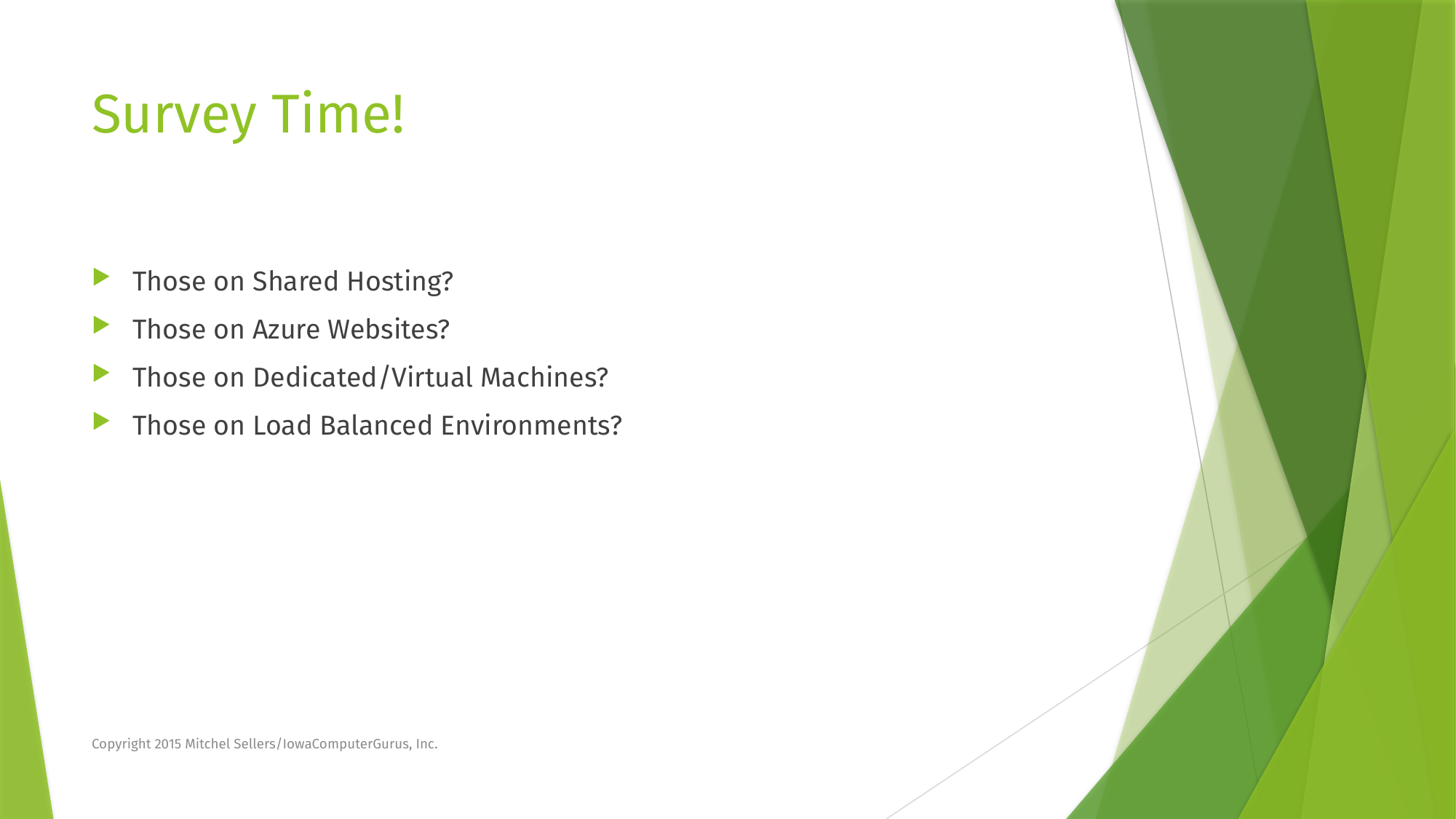

# Survey Time!
Those on Shared Hosting?
Those on Azure Websites?
Those on Dedicated/Virtual Machines?
Those on Load Balanced Environments?
Copyright 2015 Mitchel Sellers/IowaComputerGurus, Inc.